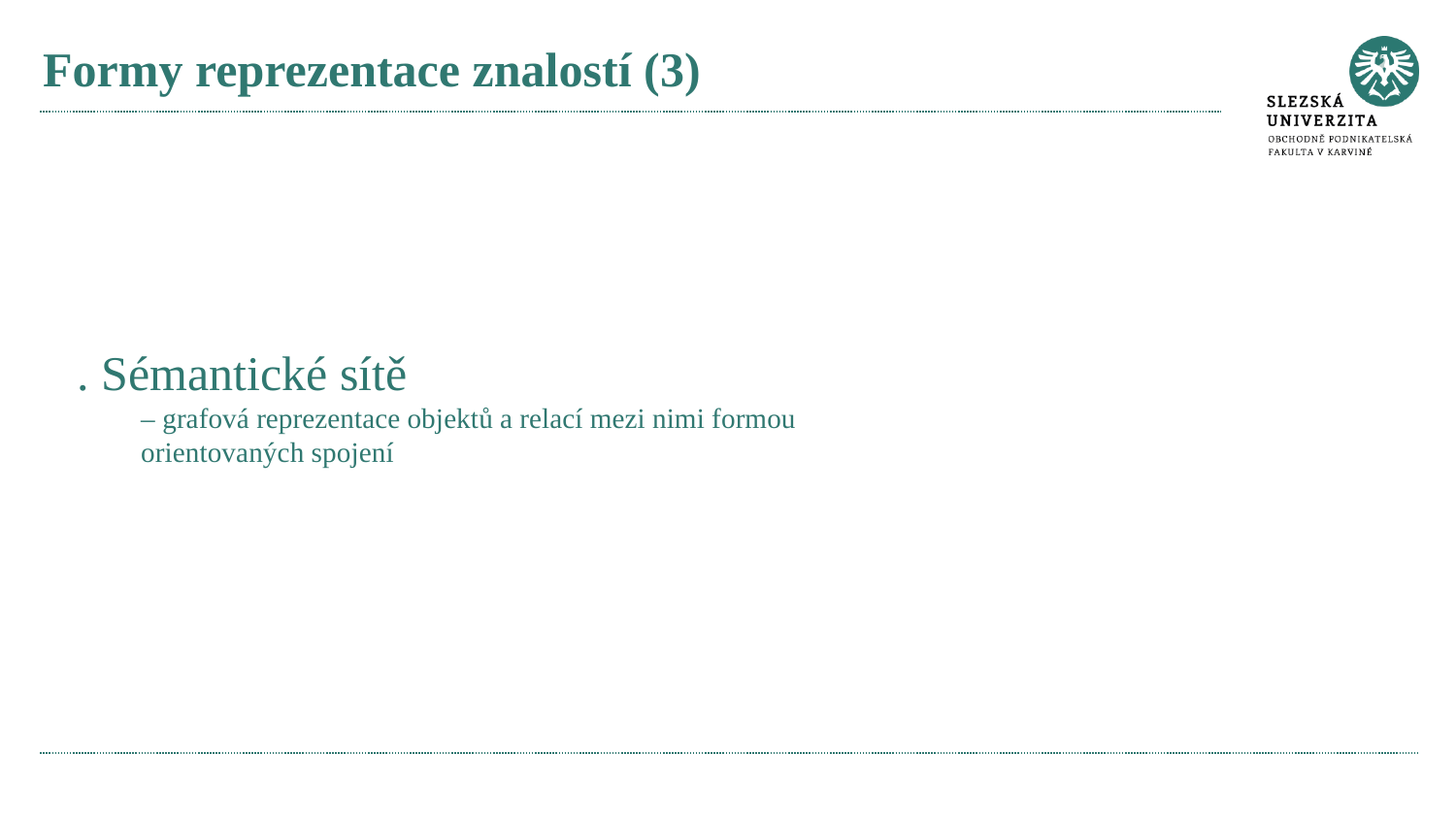

# Formy reprezentace znalostí (3)
. Sémantické sítě
– grafová reprezentace objektů a relací mezi nimi formou
orientovaných spojení